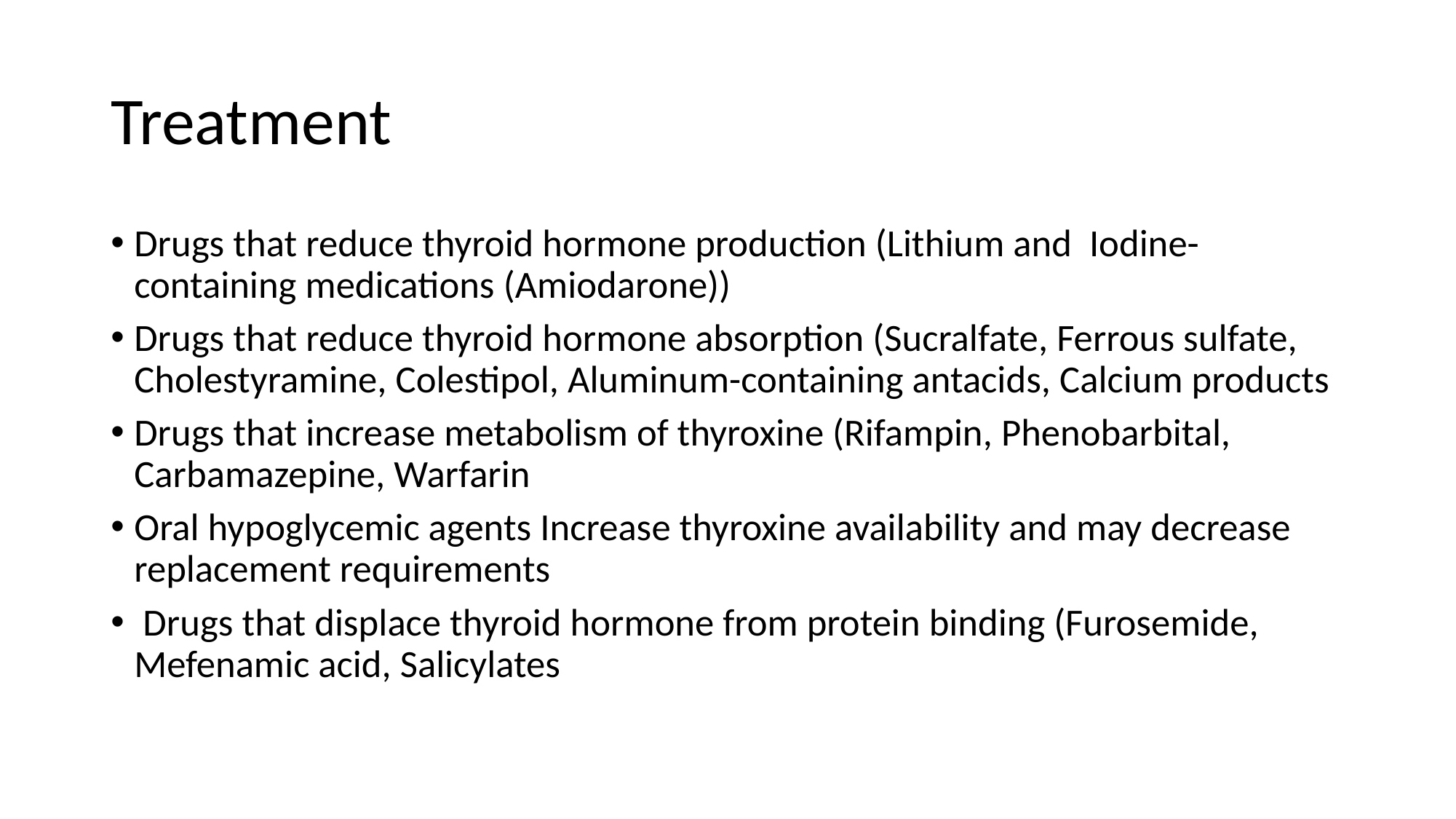

# Treatment
Drugs that reduce thyroid hormone production (Lithium and  Iodine-containing medications (Amiodarone))
Drugs that reduce thyroid hormone absorption (Sucralfate, Ferrous sulfate, Cholestyramine, Colestipol, Aluminum-containing antacids, Calcium products
Drugs that increase metabolism of thyroxine (Rifampin, Phenobarbital, Carbamazepine, Warfarin
Oral hypoglycemic agents Increase thyroxine availability and may decrease replacement requirements
 Drugs that displace thyroid hormone from protein binding (Furosemide, Mefenamic acid, Salicylates